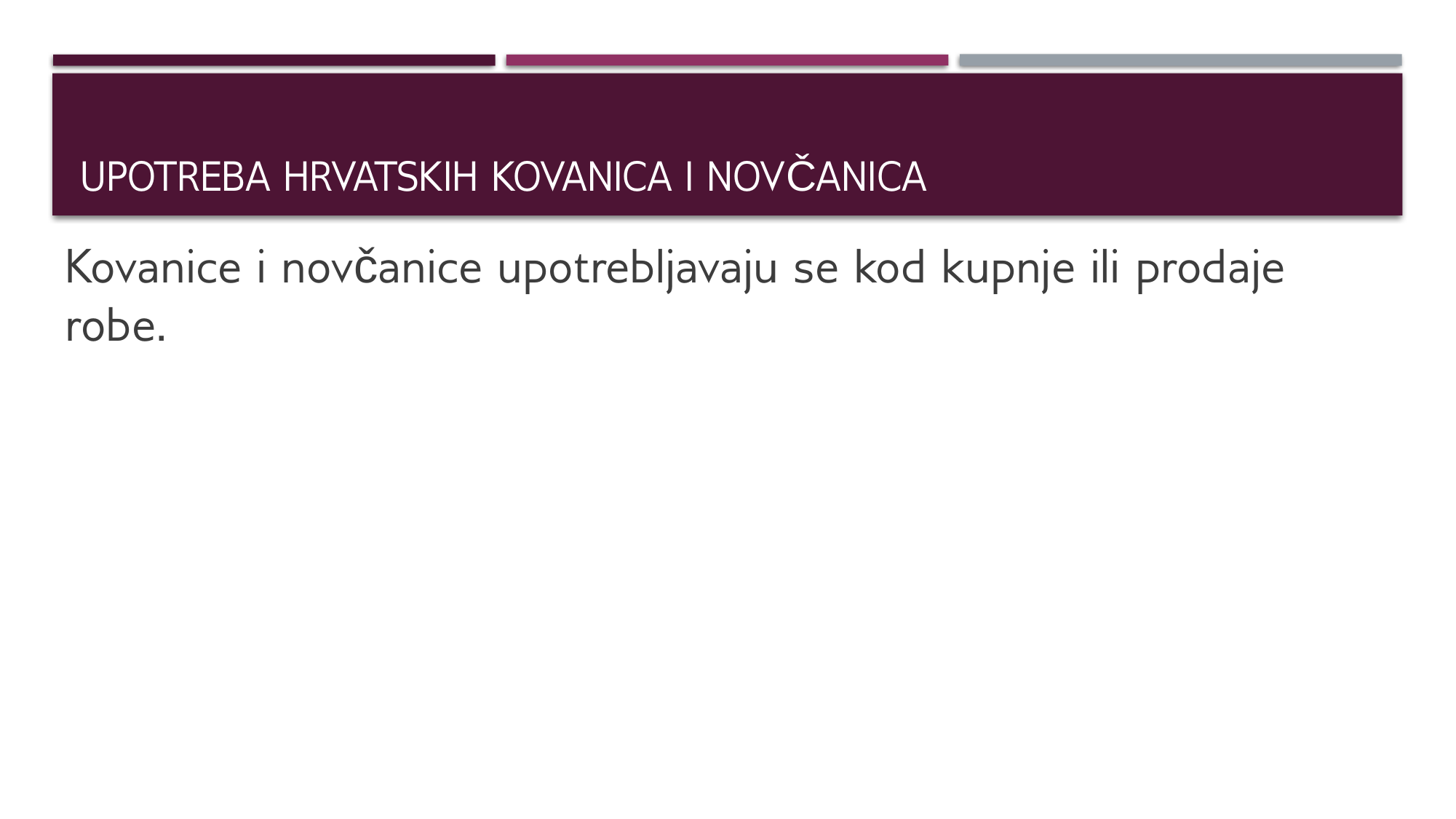

Kovanice i novčanice upotrebljavaju se kod kupnje ili prodaje robe.
# Upotreba hrvatskih kovanica i novčanica